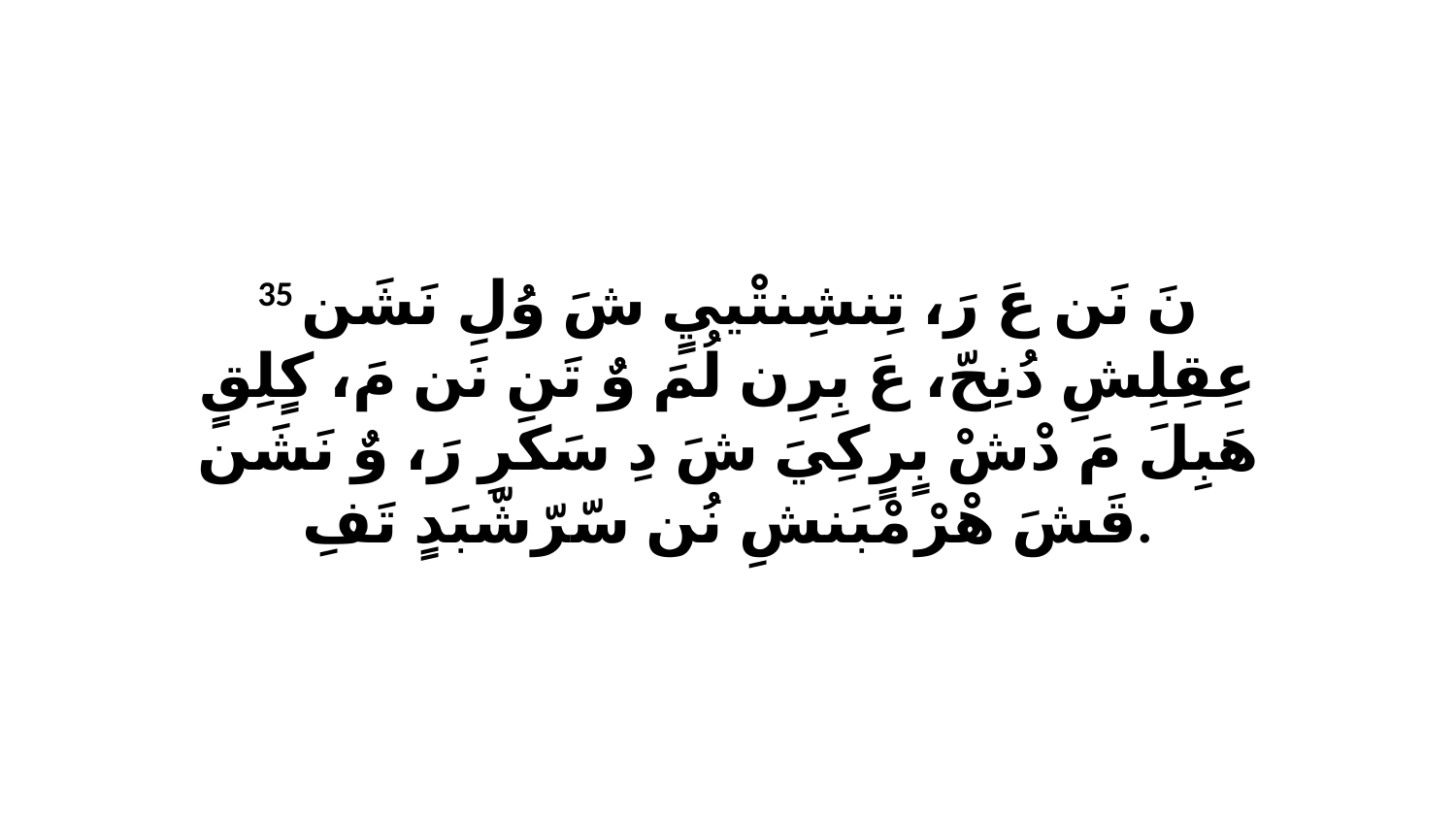

35 نَ نَن عَ رَ، تِنشِنتْييٍ شَ وُلِ نَشَن عِقِلِشِ دُنِحّ، عَ بِرِن لُمَ وٌ تَن نَن مَ، كٍلِقٍ هَبِلَ مَ دْشْ بٍرٍكِيَ شَ دِ سَكَرِ رَ، وٌ نَشَن قَشَ هْرْ مْبَنشِ نُن سّرّشّبَدٍ تَفِ.